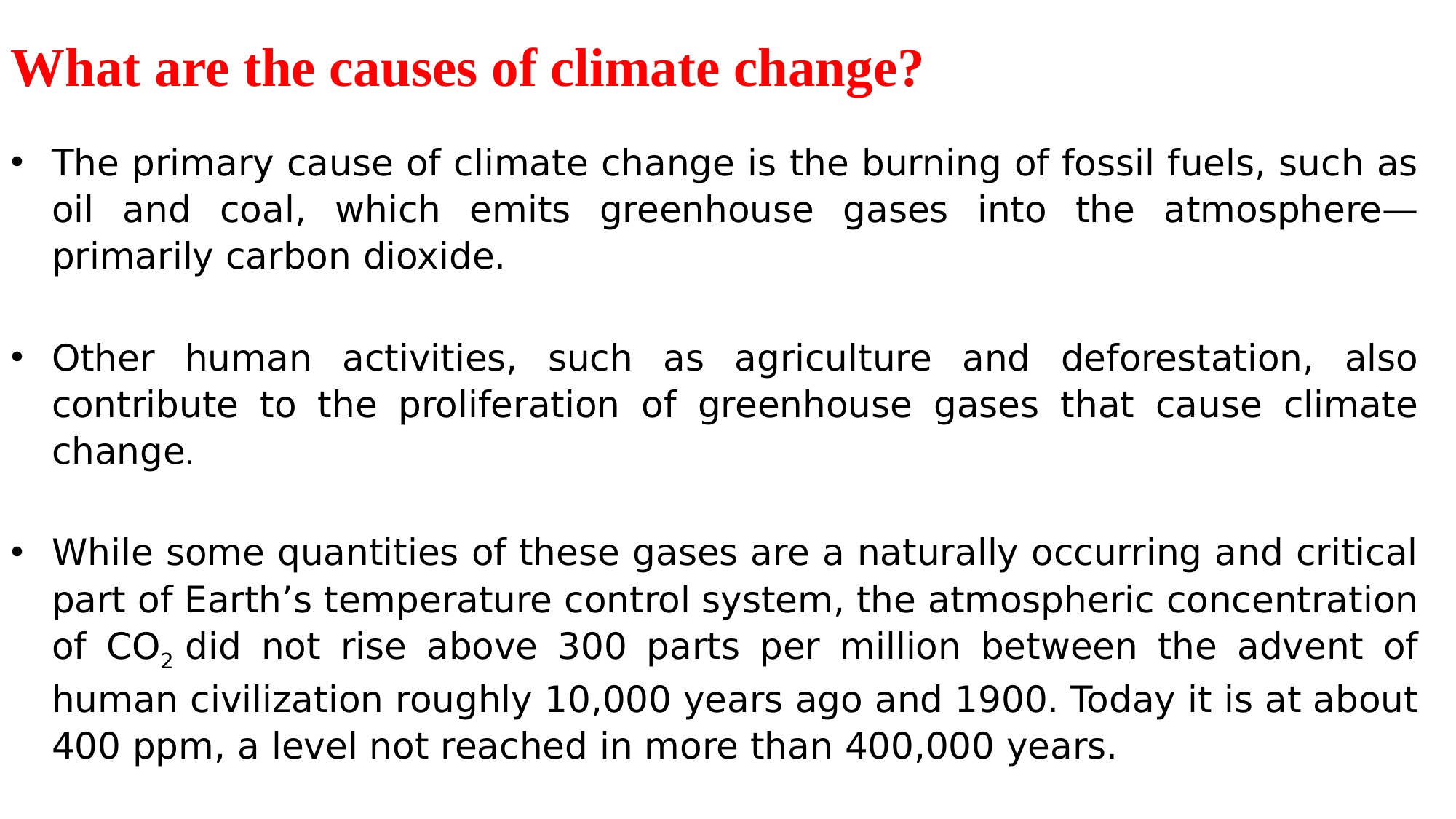

What are the causes of climate change?
The primary cause of climate change is the burning of fossil fuels, such as oil and coal, which emits greenhouse gases into the atmosphere—primarily carbon dioxide.
Other human activities, such as agriculture and deforestation, also contribute to the proliferation of greenhouse gases that cause climate change.
While some quantities of these gases are a naturally occurring and critical part of Earth’s temperature control system, the atmospheric concentration of CO2 did not rise above 300 parts per million between the advent of human civilization roughly 10,000 years ago and 1900. Today it is at about 400 ppm, a level not reached in more than 400,000 years.